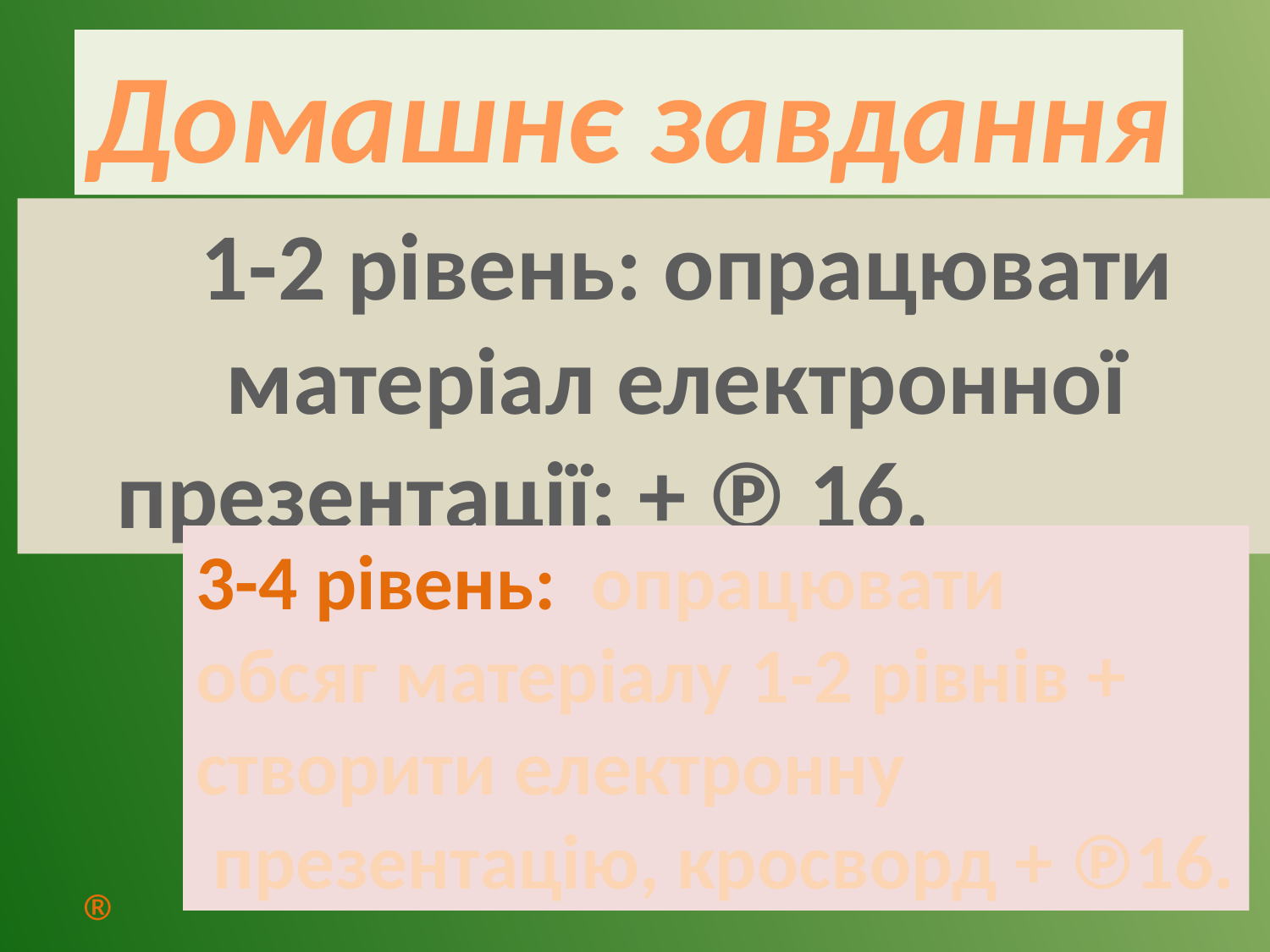

Домашнє завдання
  1-2 рівень: опрацювати
матеріал електронної
    презентації; + ℗ 16.
3-4 рівень:  опрацювати
обсяг матеріалу 1-2 рівнів +
створити електронну
 презентацію, кросворд + ℗16.
®